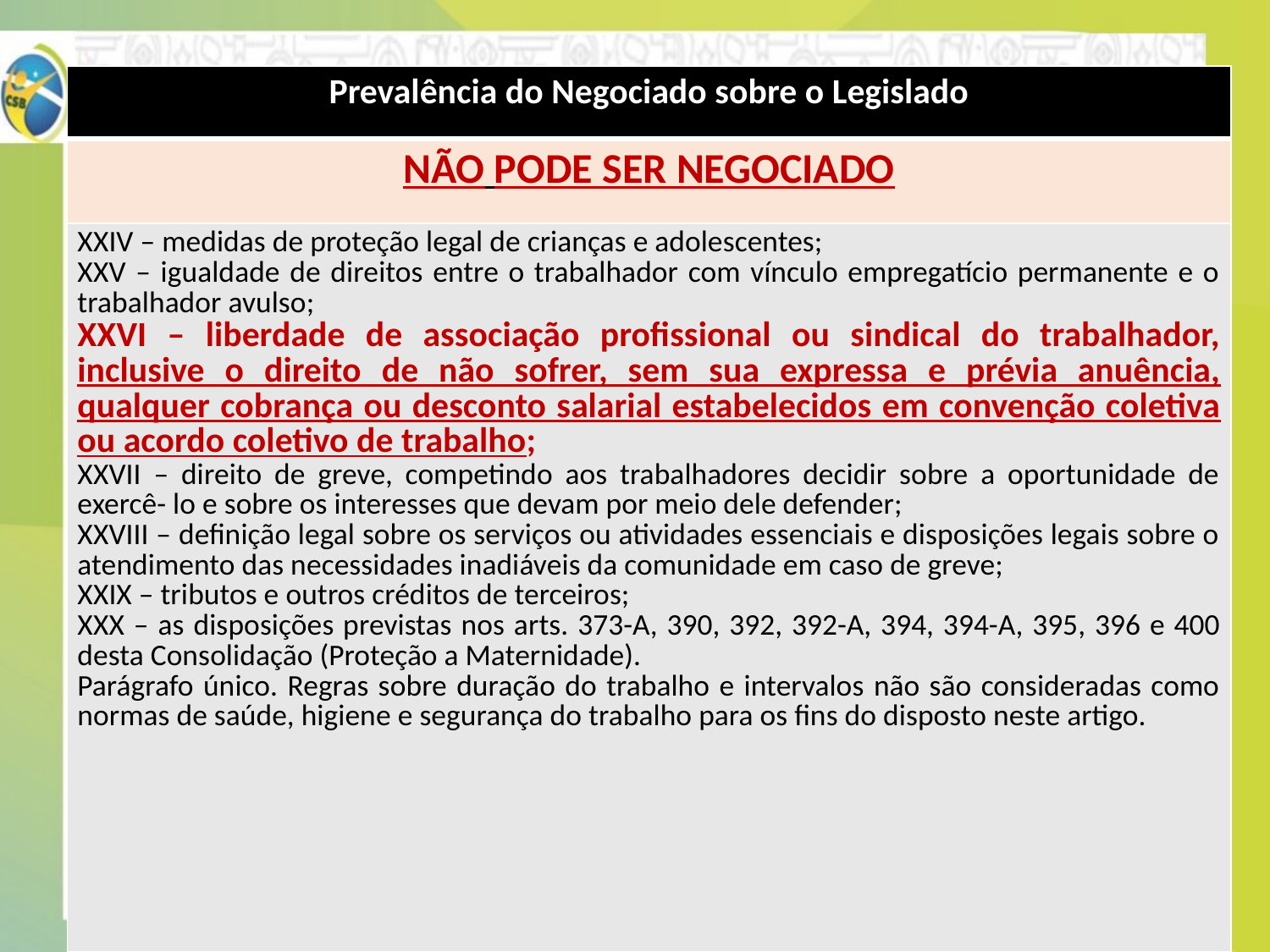

| Prevalência do Negociado sobre o Legislado |
| --- |
| NÃO PODE SER NEGOCIADO |
| XXIV – medidas de proteção legal de crianças e adolescentes; XXV – igualdade de direitos entre o trabalhador com vínculo empregatício permanente e o trabalhador avulso; XXVI – liberdade de associação profissional ou sindical do trabalhador, inclusive o direito de não sofrer, sem sua expressa e prévia anuência, qualquer cobrança ou desconto salarial estabelecidos em convenção coletiva ou acordo coletivo de trabalho; XXVII – direito de greve, competindo aos trabalhadores decidir sobre a oportunidade de exercê- lo e sobre os interesses que devam por meio dele defender; XXVIII – definição legal sobre os serviços ou atividades essenciais e disposições legais sobre o atendimento das necessidades inadiáveis da comunidade em caso de greve; XXIX – tributos e outros créditos de terceiros; XXX – as disposições previstas nos arts. 373-A, 390, 392, 392-A, 394, 394-A, 395, 396 e 400 desta Consolidação (Proteção a Maternidade). Parágrafo único. Regras sobre duração do trabalho e intervalos não são consideradas como normas de saúde, higiene e segurança do trabalho para os fins do disposto neste artigo. |